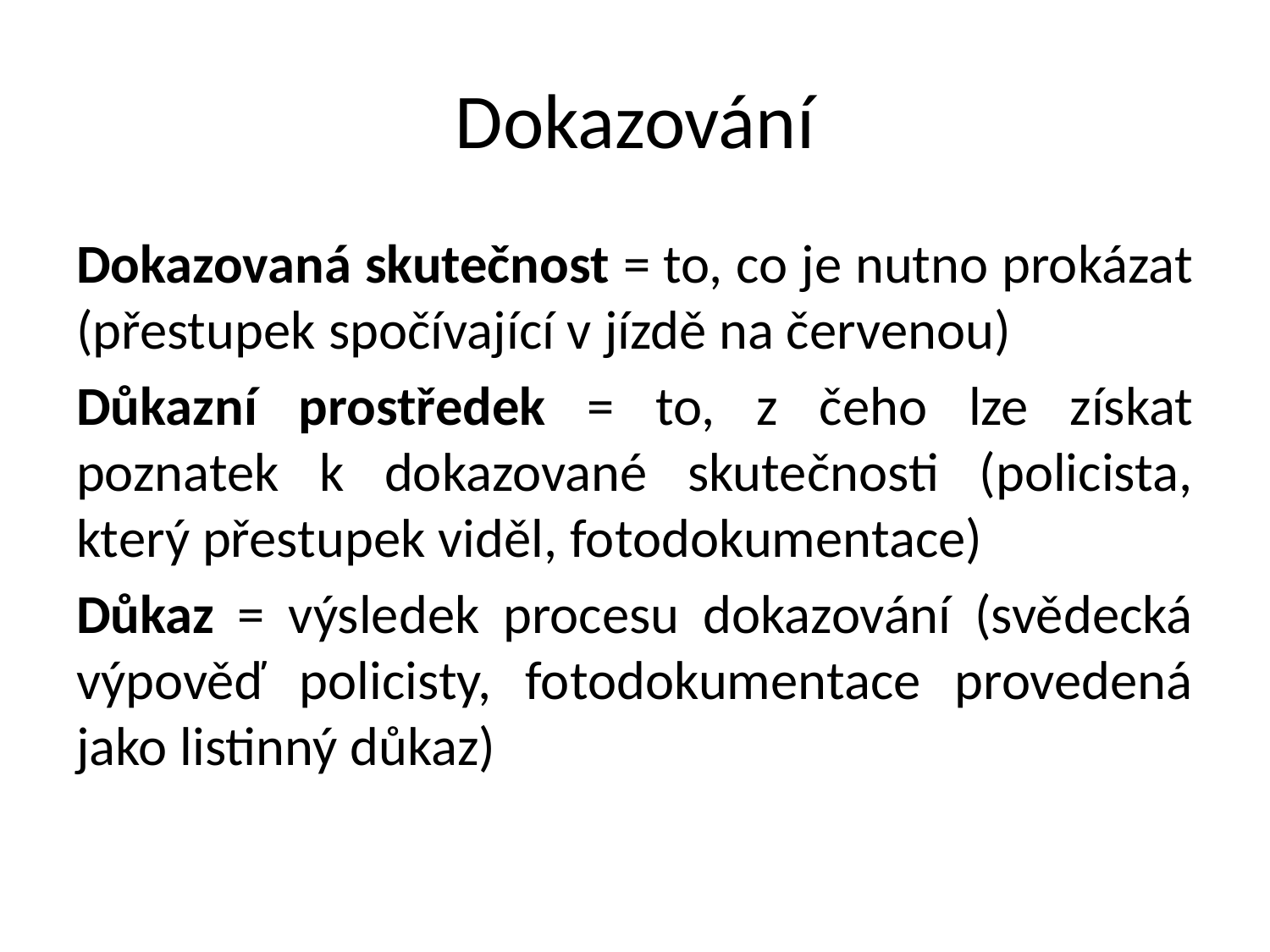

# Dokazování
Dokazovaná skutečnost = to, co je nutno prokázat (přestupek spočívající v jízdě na červenou)
Důkazní prostředek = to, z čeho lze získat poznatek k dokazované skutečnosti (policista, který přestupek viděl, fotodokumentace)
Důkaz = výsledek procesu dokazování (svědecká výpověď policisty, fotodokumentace provedená jako listinný důkaz)